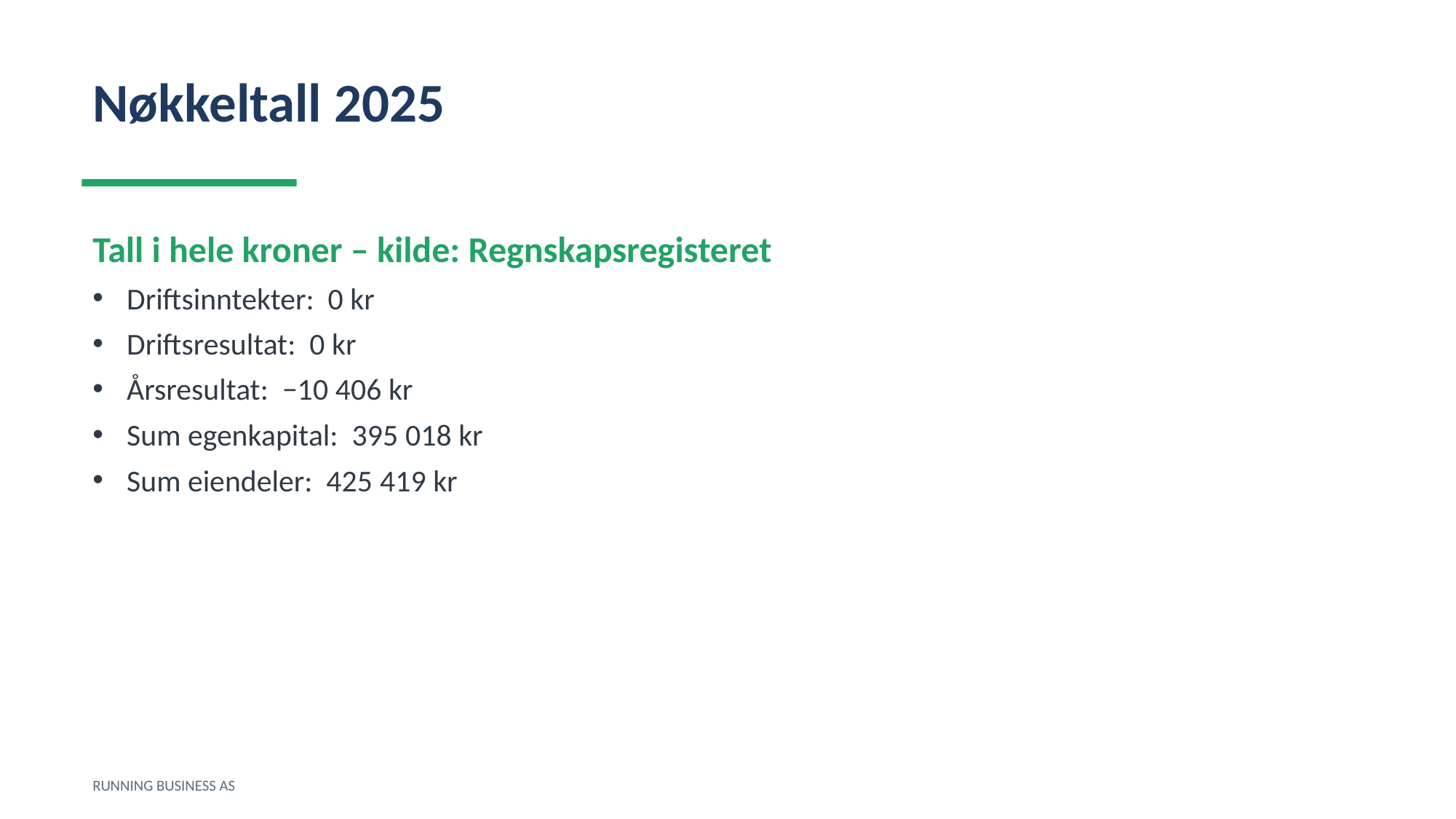

Nøkkeltall 2025

Tall i hele kroner – kilde: Regnskapsregisteret
Driftsinntekter:  0 kr
Driftsresultat:  0 kr
Årsresultat:  −10 406 kr
Sum egenkapital:  395 018 kr
Sum eiendeler:  425 419 kr
RUNNING BUSINESS AS